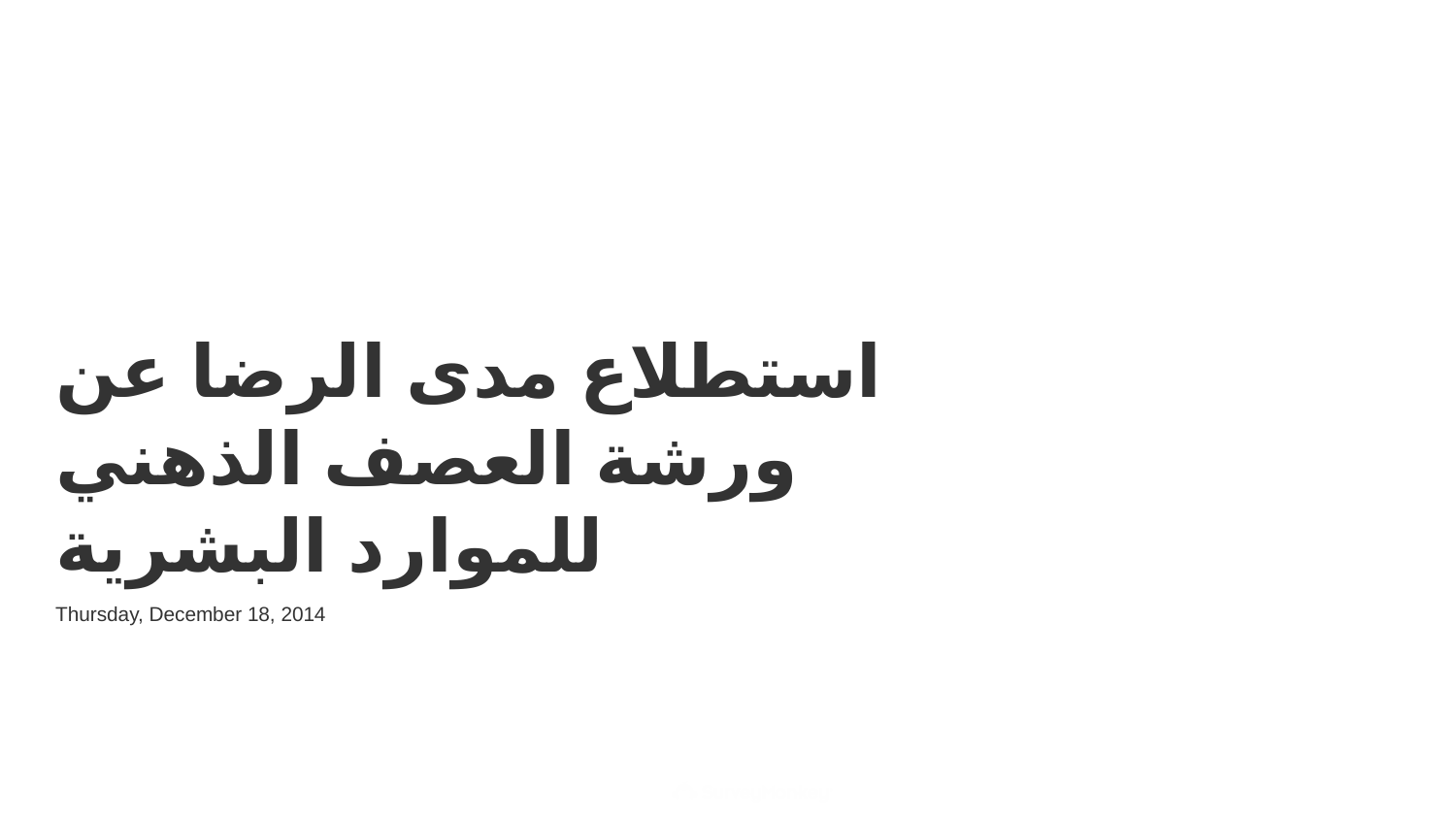

استطلاع مدى الرضا عن ورشة العصف الذهني للموارد البشرية
Thursday, December 18, 2014